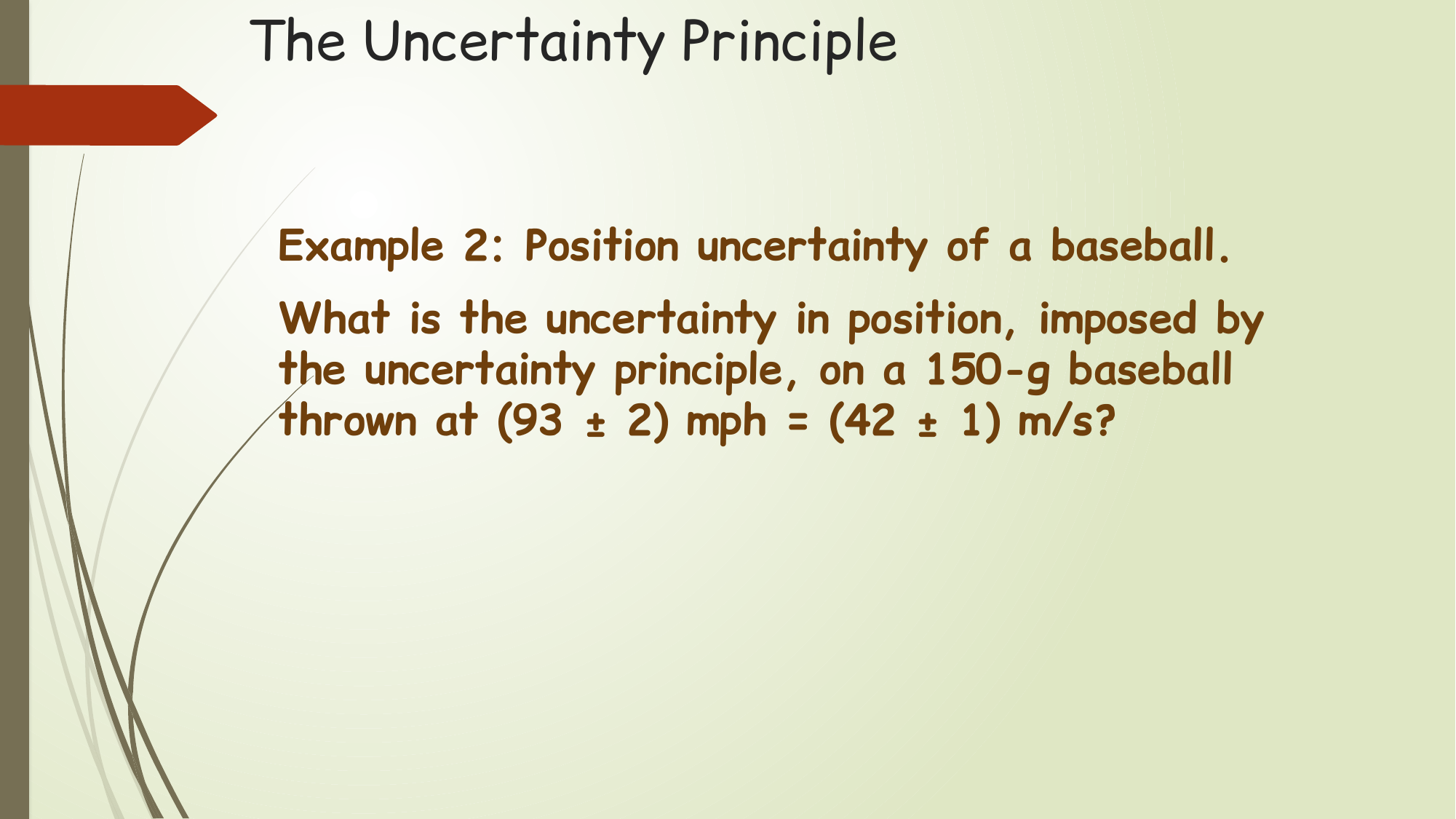

# The Uncertainty Principle
Example 2: Position uncertainty of a baseball.
What is the uncertainty in position, imposed by the uncertainty principle, on a 150-g baseball thrown at (93 ± 2) mph = (42 ± 1) m/s?